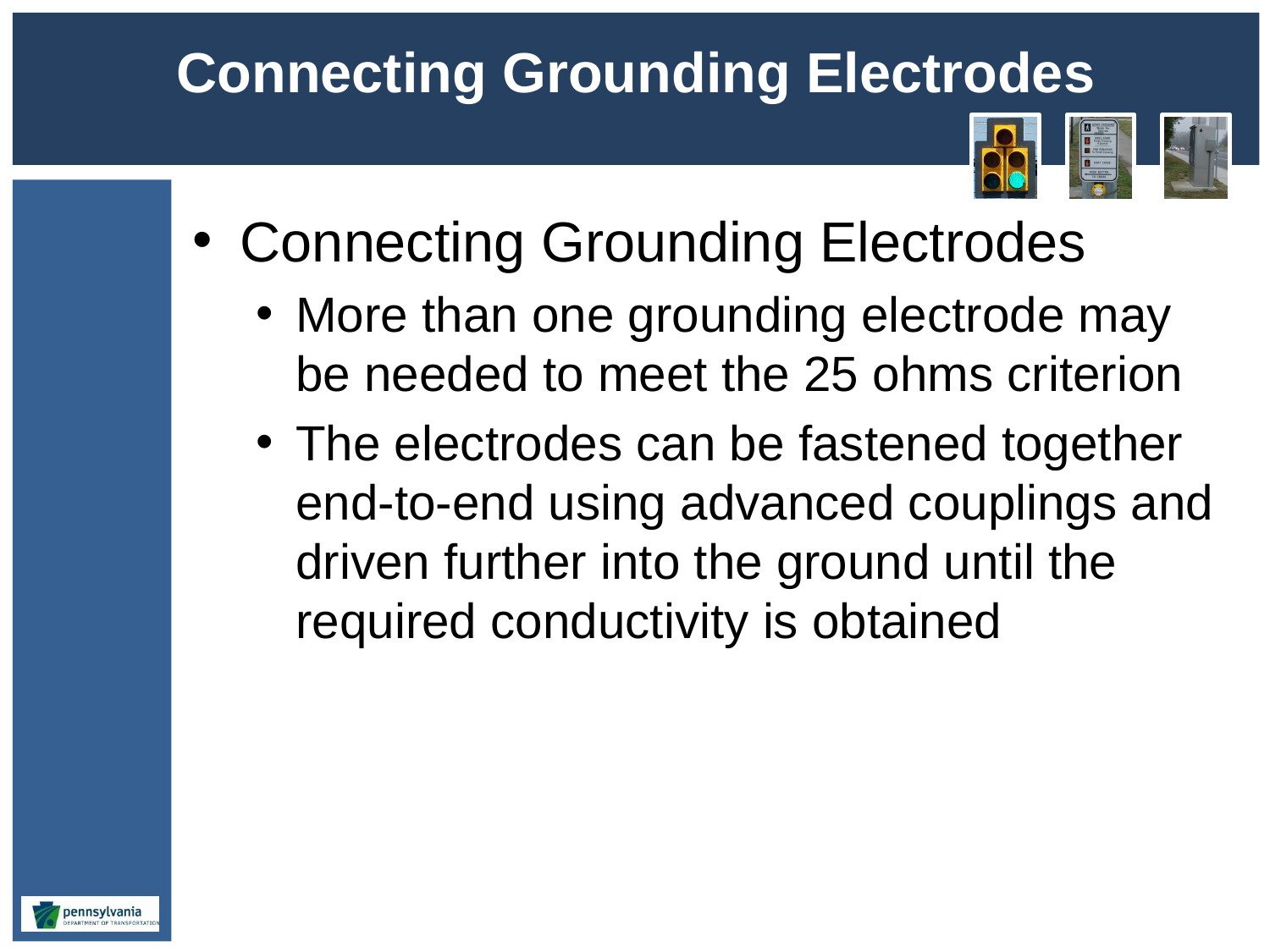

# Connecting Grounding Electrodes
Connecting Grounding Electrodes
More than one grounding electrode may be needed to meet the 25 ohms criterion
The electrodes can be fastened together end-to-end using advanced couplings and driven further into the ground until the required conductivity is obtained